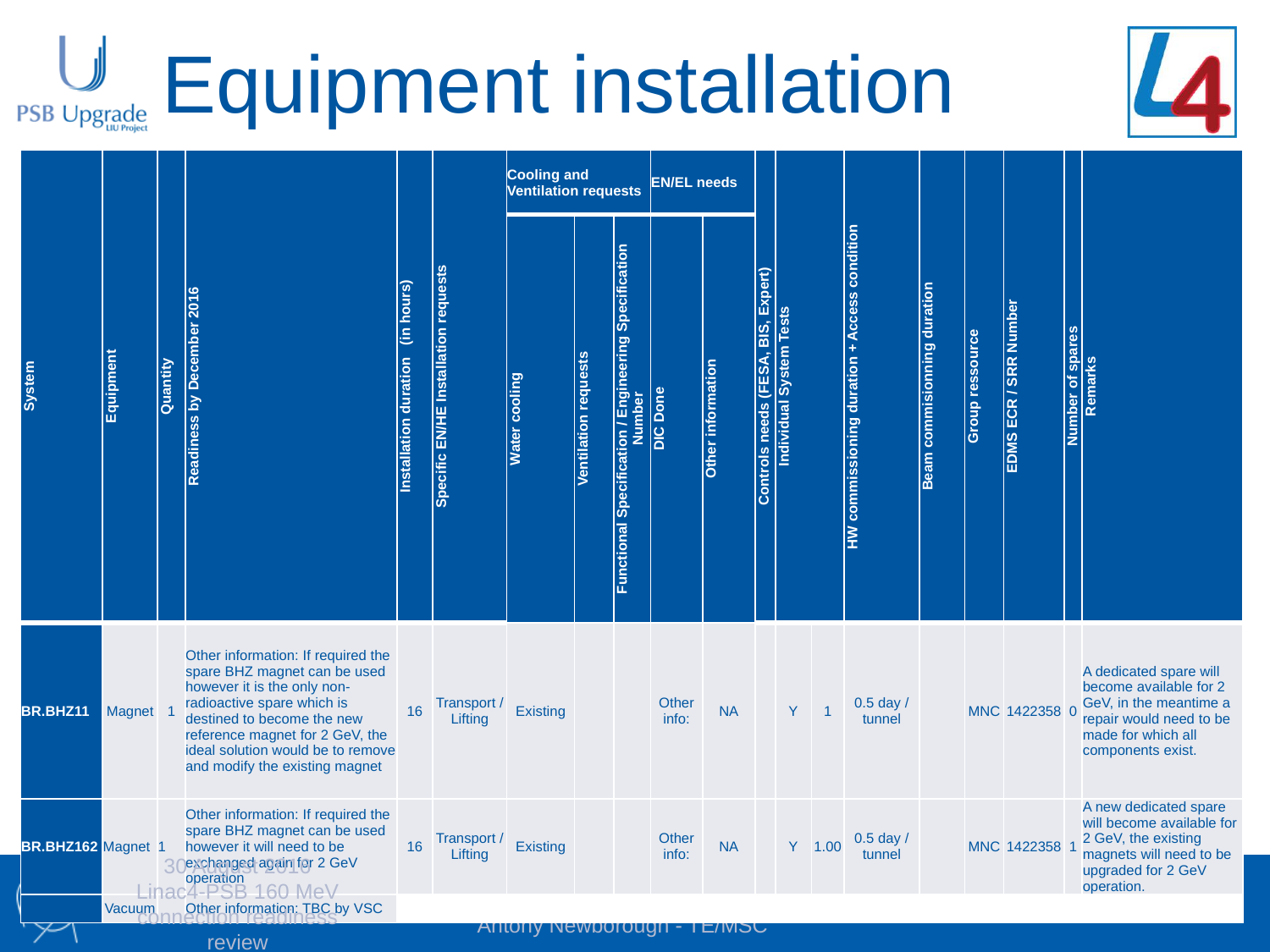

# Equipment installation
| System | Equipment | Quantity | Readiness by December 2016 | Installation duration (in hours) | Specific EN/HE Installation requests | Cooling and Ventilation requests |  |  | EN/EL needs |  | Controls needs (FESA, BIS, Expert) | Individual System Tests |  | HW commissioning duration + Access condition | Beam commisionning duration | Group ressource | EDMS ECR / SRR Number | Number of spares | Remarks |
| --- | --- | --- | --- | --- | --- | --- | --- | --- | --- | --- | --- | --- | --- | --- | --- | --- | --- | --- | --- |
|  |  |  |  |  |  | Water cooling | Ventilation requests | Functional Specification / Engineering Specification Number | DIC Done | Other information |  |  |  |  |  |  |  |  |  |
| BR.BHZ11 | Magnet | 1 | Other information: If required the spare BHZ magnet can be used however it is the only non-radioactive spare which is destined to become the new reference magnet for 2 GeV, the ideal solution would be to remove and modify the existing magnet | 16 | Transport / Lifting | Existing |  |  | Other info: | NA |  | Y | 1 | 0.5 day / tunnel |  | MNC | 1422358 | 0 | A dedicated spare will become available for 2 GeV, in the meantime a repair would need to be made for which all components exist. |
| BR.BHZ162 | Magnet | 1 | Other information: If required the spare BHZ magnet can be used however it will need to be exchanged again for 2 GeV operation | 16 | Transport / Lifting | Existing |  |  | Other info: | NA |  | Y | 1.00 | 0.5 day / tunnel |  | MNC | 1422358 | 1 | A new dedicated spare will become available for 2 GeV, the existing magnets will need to be upgraded for 2 GeV operation. |
|  | Vacuum |  | Other information: TBC by VSC |  |  |  |  |  |  |  |  |  |  |  |  |  |  |  |  |
30 August 2016 Linac4-PSB 160 MeV connection readiness review
Equipment status (Linac4 and LIU-PSB) Antony Newborough - TE/MSC
9